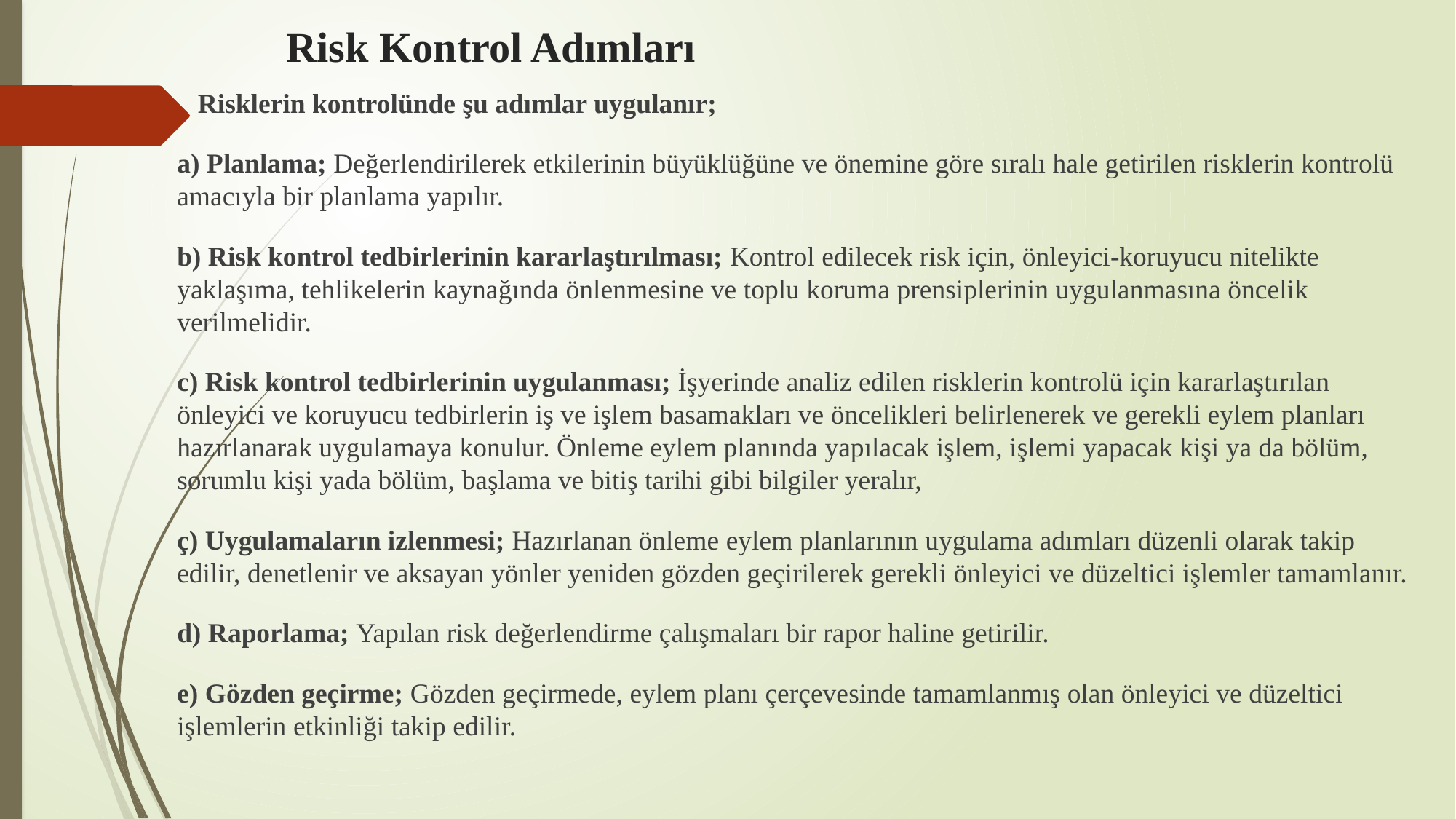

# Risk Kontrol Adımları
   Risklerin kontrolünde şu adımlar uygulanır;
a) Planlama; Değerlendirilerek etkilerinin büyüklüğüne ve önemine göre sıralı hale getirilen risklerin kontrolü amacıyla bir planlama yapılır.
b) Risk kontrol tedbirlerinin kararlaştırılması; Kontrol edilecek risk için, önleyici-koruyucu nitelikte yaklaşıma, tehlikelerin kaynağında önlenmesine ve toplu koruma prensiplerinin uygulanmasına öncelik verilmelidir.
c) Risk kontrol tedbirlerinin uygulanması; İşyerinde analiz edilen risklerin kontrolü için kararlaştırılan önleyici ve koruyucu tedbirlerin iş ve işlem basamakları ve öncelikleri belirlenerek ve gerekli eylem planları hazırlanarak uygulamaya konulur. Önleme eylem planında yapılacak işlem, işlemi yapacak kişi ya da bölüm, sorumlu kişi yada bölüm, başlama ve bitiş tarihi gibi bilgiler yeralır,
ç) Uygulamaların izlenmesi; Hazırlanan önleme eylem planlarının uygulama adımları düzenli olarak takip edilir, denetlenir ve aksayan yönler yeniden gözden geçirilerek gerekli önleyici ve düzeltici işlemler tamamlanır.
d) Raporlama; Yapılan risk değerlendirme çalışmaları bir rapor haline getirilir.
e) Gözden geçirme; Gözden geçirmede, eylem planı çerçevesinde tamamlanmış olan önleyici ve düzeltici işlemlerin etkinliği takip edilir.